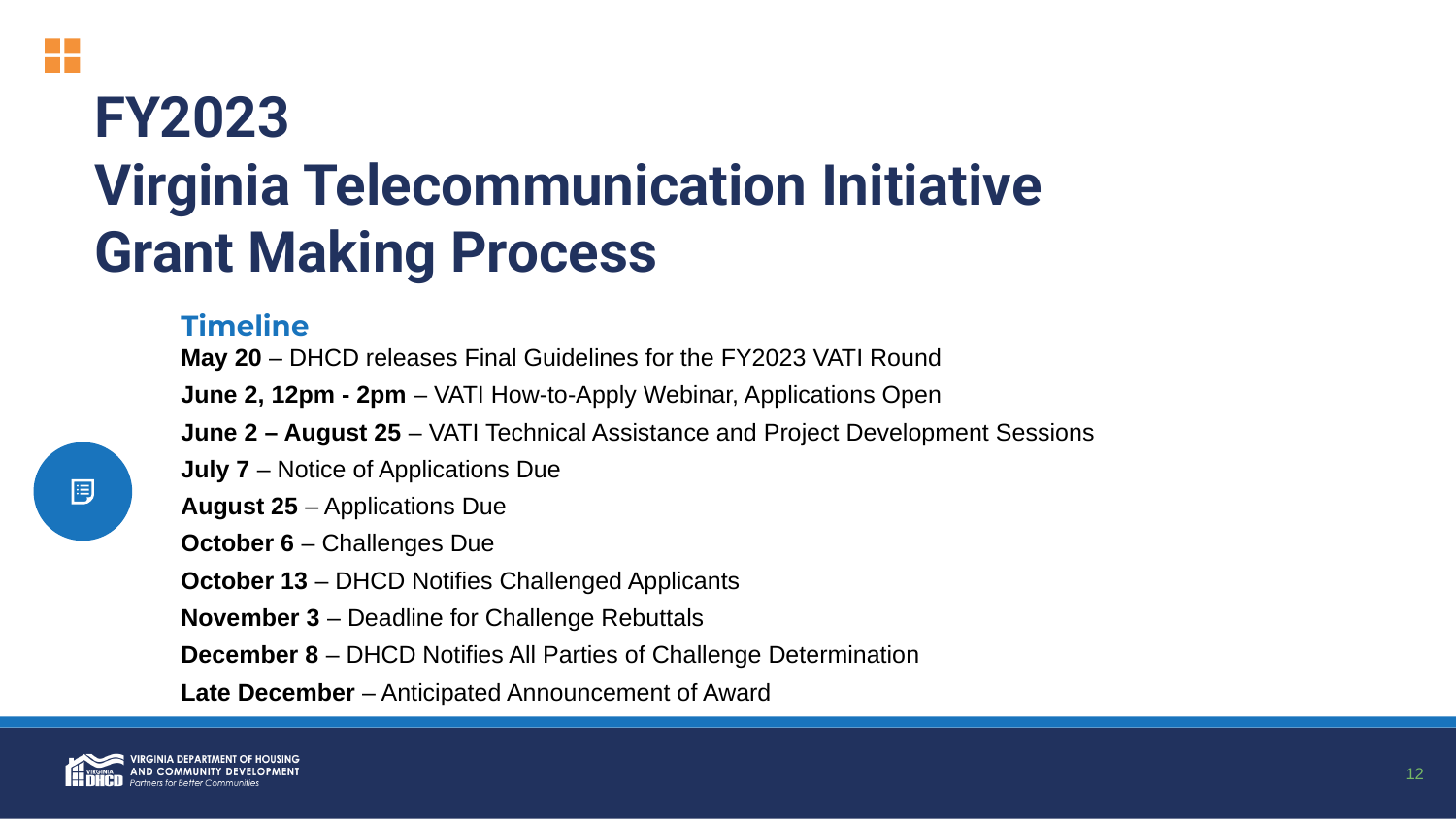

FY2023
Virginia Telecommunication Initiative Grant Making Process
Timeline
May 20 – DHCD releases Final Guidelines for the FY2023 VATI Round
June 2, 12pm - 2pm – VATI How-to-Apply Webinar, Applications Open
June 2 – August 25 – VATI Technical Assistance and Project Development Sessions
July 7 – Notice of Applications Due
August 25 – Applications Due
October 6 – Challenges Due
October 13 – DHCD Notifies Challenged Applicants
November 3 – Deadline for Challenge Rebuttals
December 8 – DHCD Notifies All Parties of Challenge Determination
Late December – Anticipated Announcement of Award

12
12